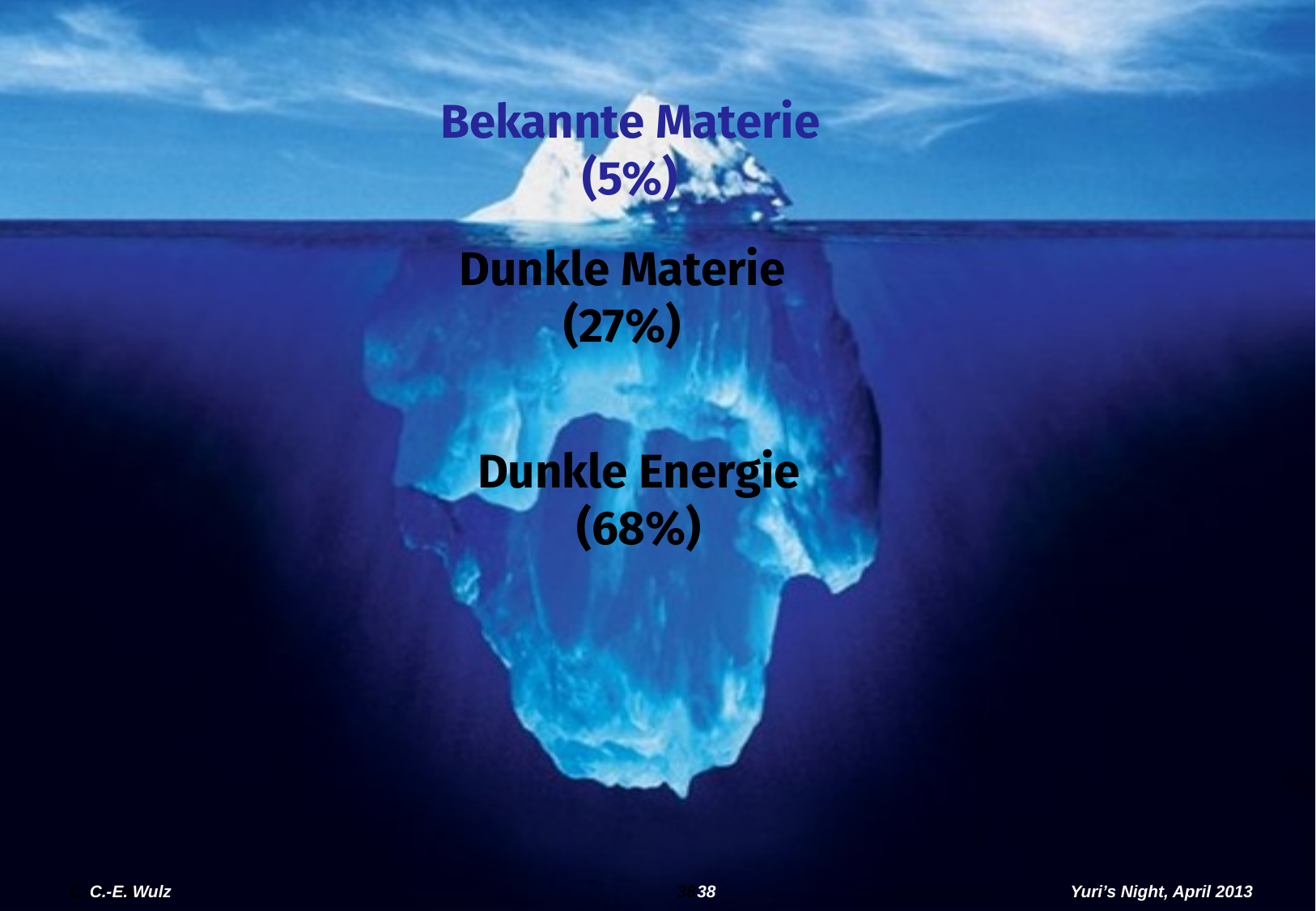

Bekannte Materie
(5%)
# Dunkle Materie (27%)
Dunkle Energie
(68%)

C.-E. Wulz
38
Yuri’s Night, April 2013
C.-E. Wulz
38